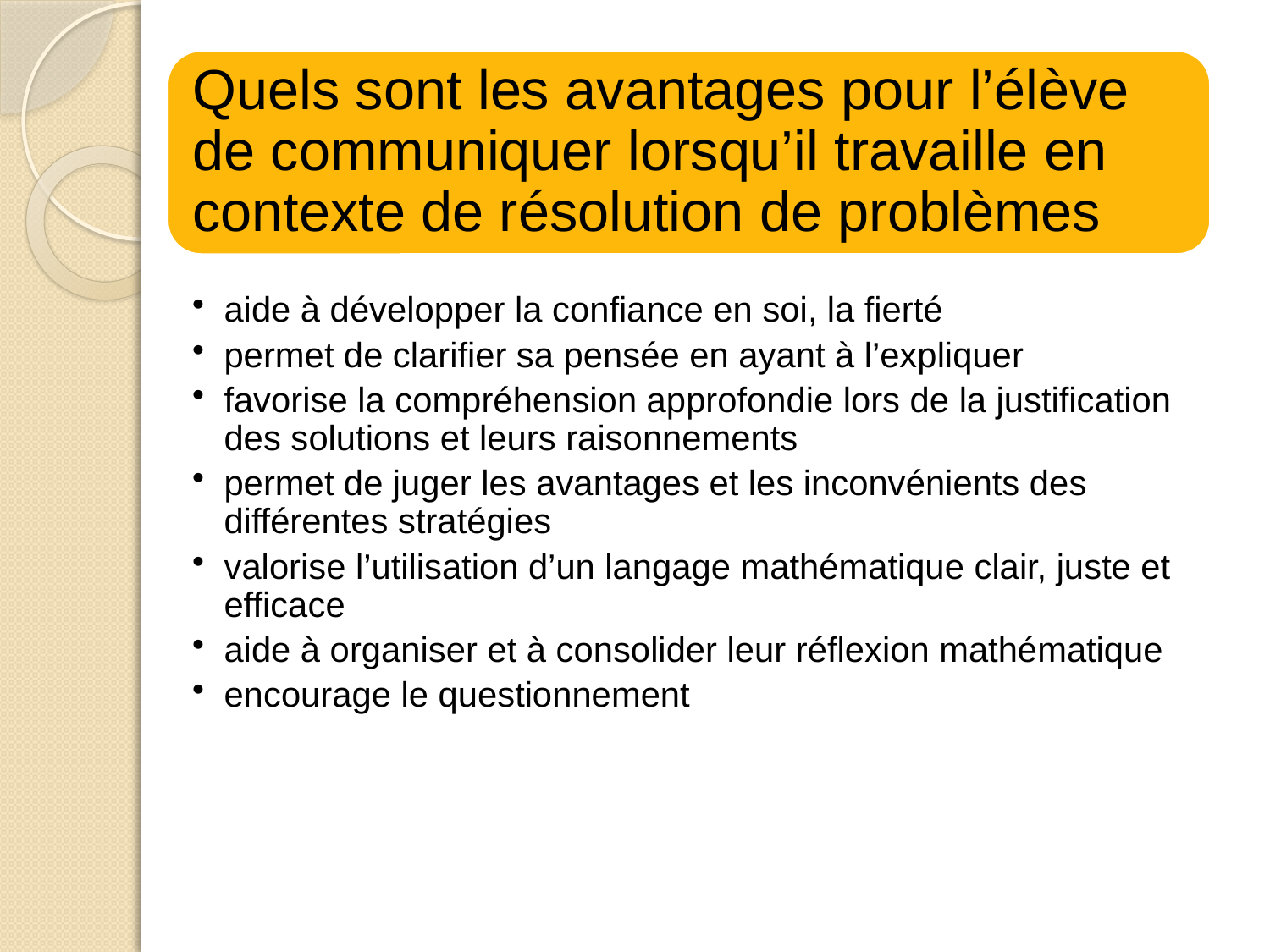

Quels sont les avantages pour l’élève de communiquer lorsqu’il travaille en contexte de résolution de problèmes

aide à développer la confiance en soi, la fierté
permet de clarifier sa pensée en ayant à l’expliquer
favorise la compréhension approfondie lors de la justification des solutions et leurs raisonnements
permet de juger les avantages et les inconvénients des différentes stratégies
valorise l’utilisation d’un langage mathématique clair, juste et efficace
aide à organiser et à consolider leur réflexion mathématique
encourage le questionnement